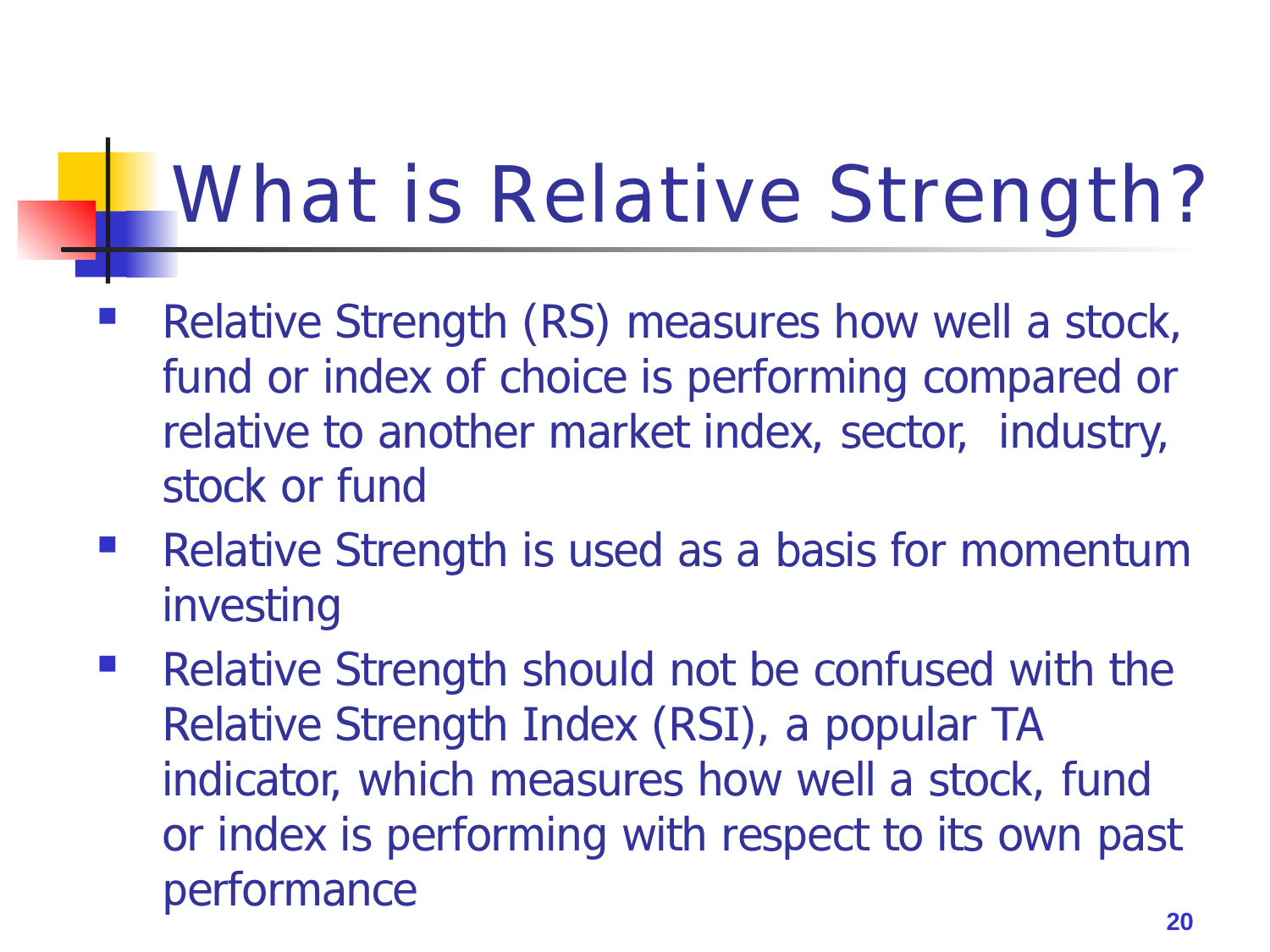

What is Relative Strength?
Relative Strength (RS) measures how well a stock, fund or index of choice is performing compared or relative to another market index, sector,  industry, stock or fund
Relative Strength is used as a basis for momentum investing
Relative Strength should not be confused with the Relative Strength Index (RSI), a popular TA  indicator, which measures how well a stock, fund or index is performing with respect to its own past performance
20